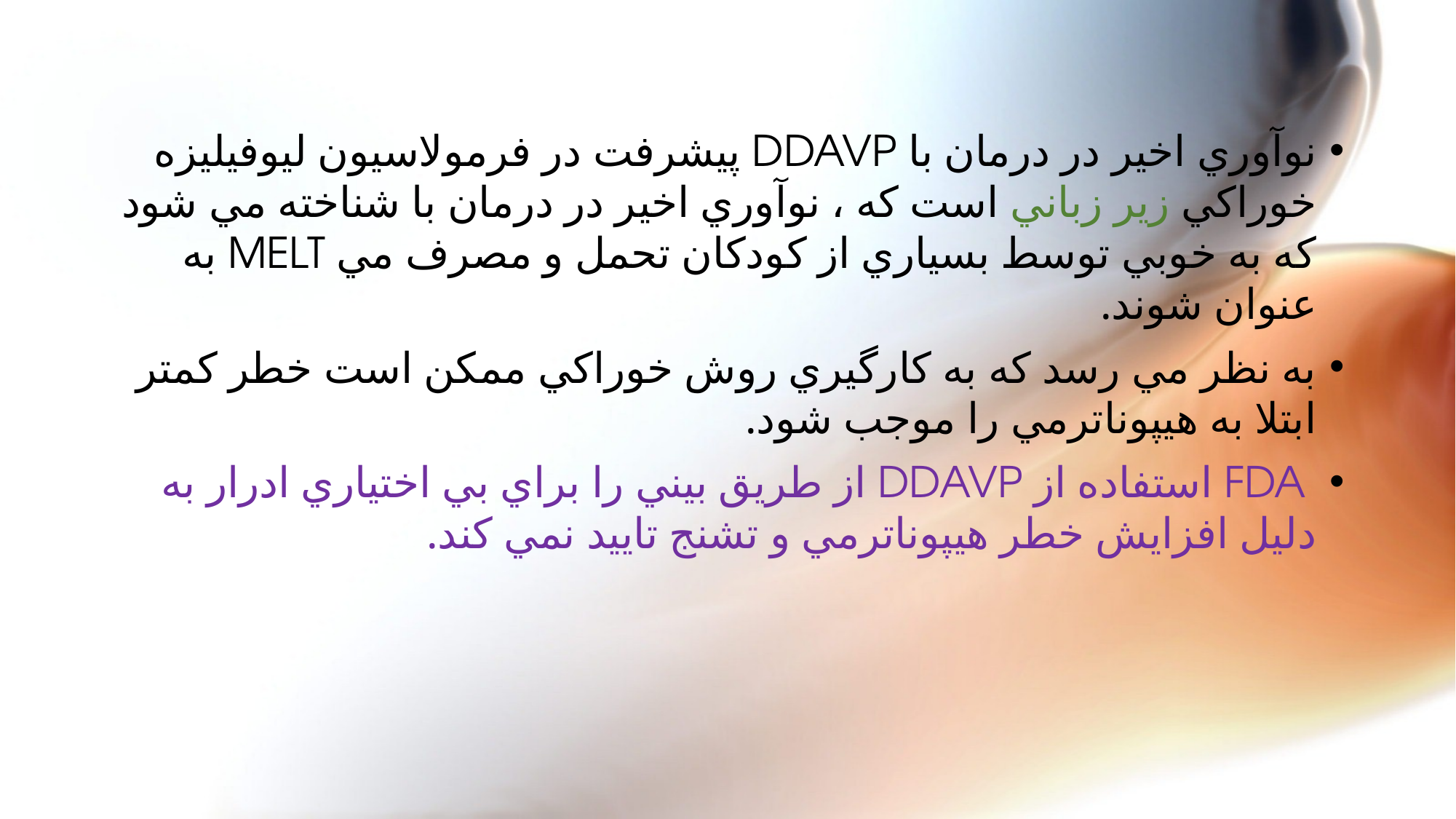

نوآوري اخير در درمان با DDAVP پيشرفت در فرمولاسيون ليوفيليزه خوراكي زير زباني است كه ، نوآوري اخير در درمان با شناخته مي شود كه به خوبي توسط بسياري از كودكان تحمل و مصرف مي MELT به عنوان شوند.
به نظر مي رسد كه به كارگيري روش خوراكي ممكن است خطر كمتر ابتلا به هيپوناترمي را موجب شود.
 FDA استفاده از DDAVP از طريق بيني را براي بي اختياري ادرار به دليل افزايش خطر هيپوناترمي و تشنج تاييد نمي كند.